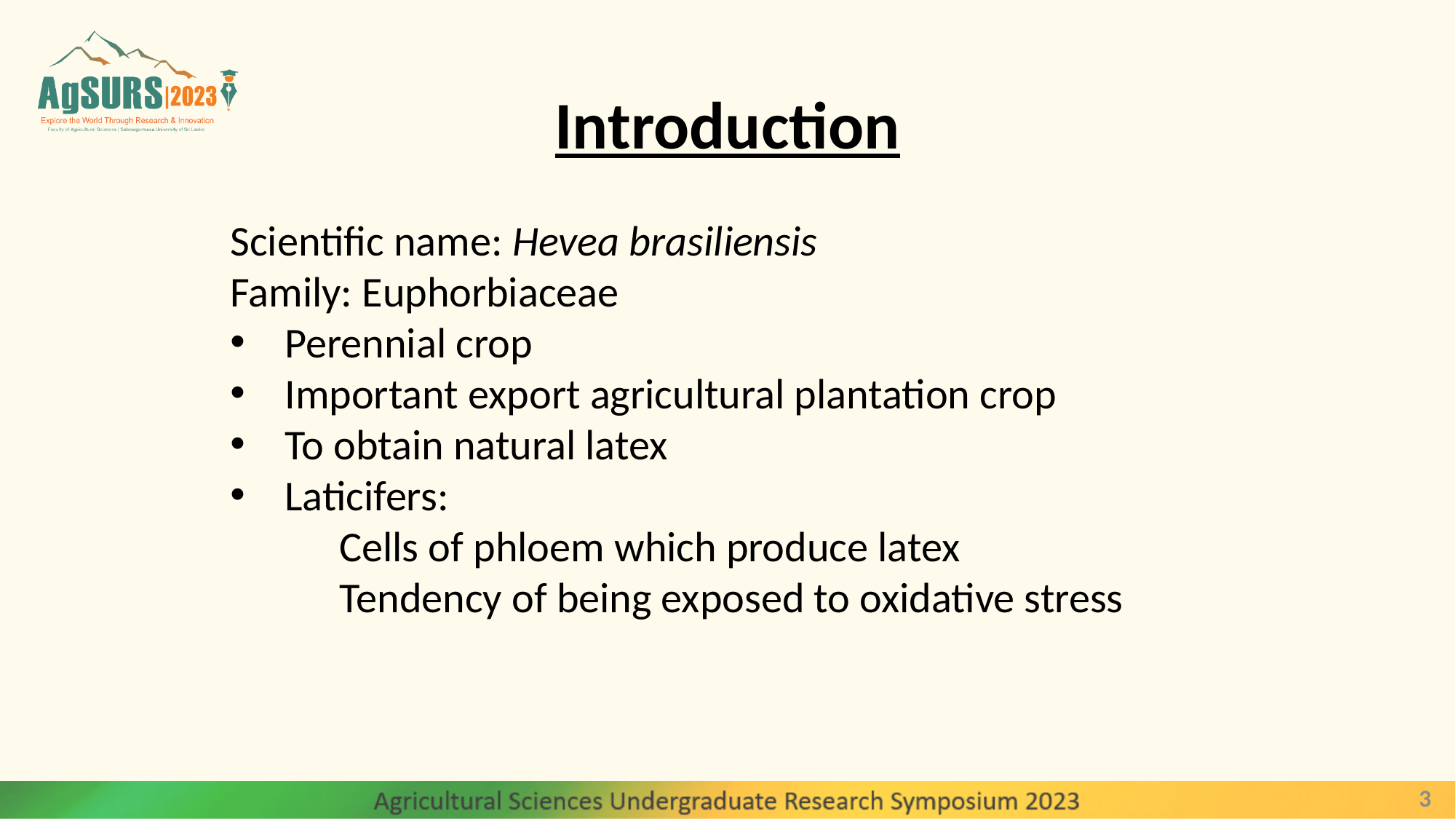

# Introduction
Scientific name: Hevea brasiliensis
Family: Euphorbiaceae
Perennial crop
Important export agricultural plantation crop
To obtain natural latex
Laticifers:
	Cells of phloem which produce latex
	Tendency of being exposed to oxidative stress

3